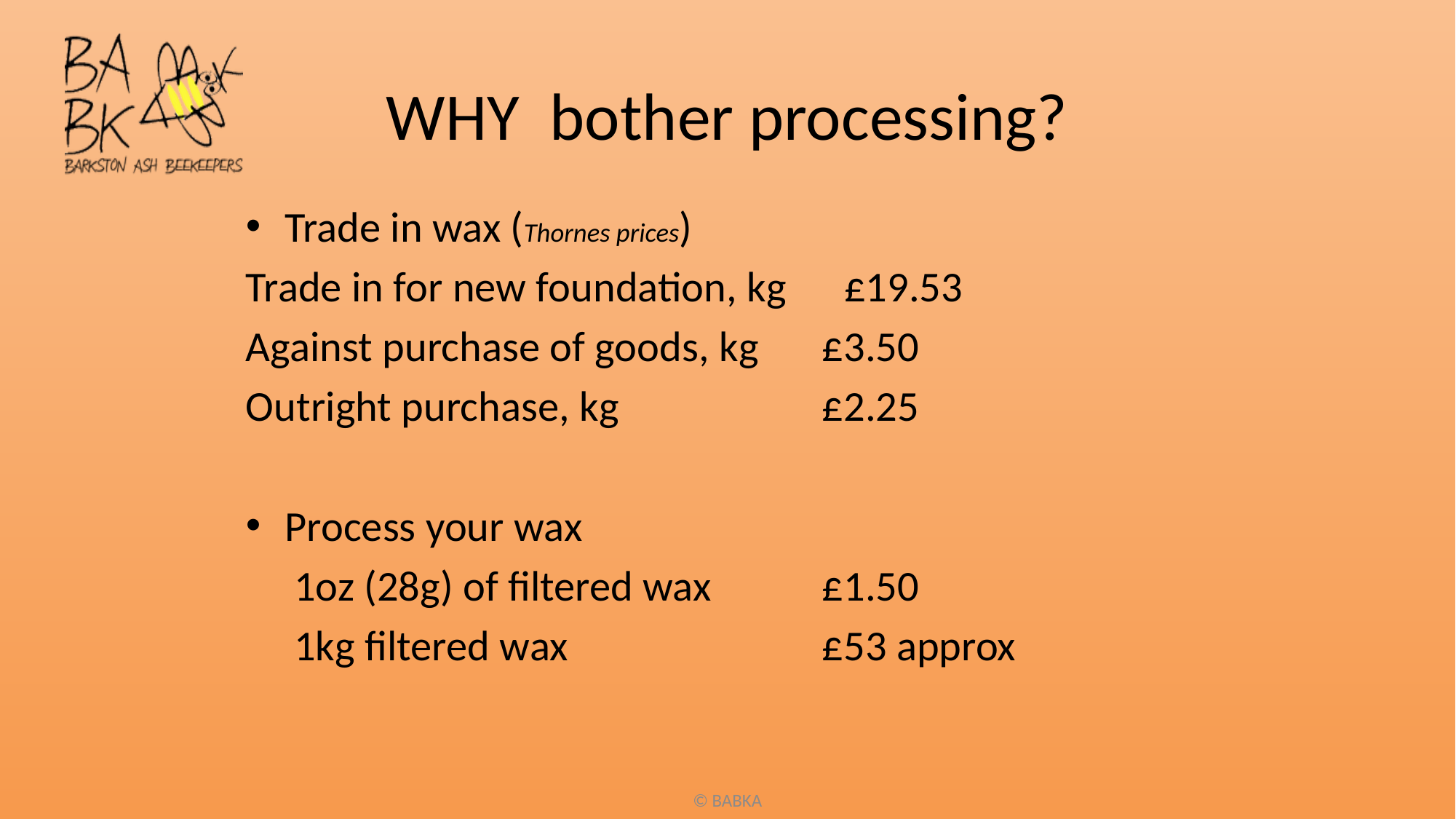

# WHY  bother processing?
Trade in wax (Thornes prices)
Trade in for new foundation, kg      £19.53
Against purchase of goods, kg	£3.50
Outright purchase, kg	           	£2.25

Process your wax
     1oz (28g) of filtered wax     	£1.50
     1kg filtered wax                     	£53 approx

© BABKA